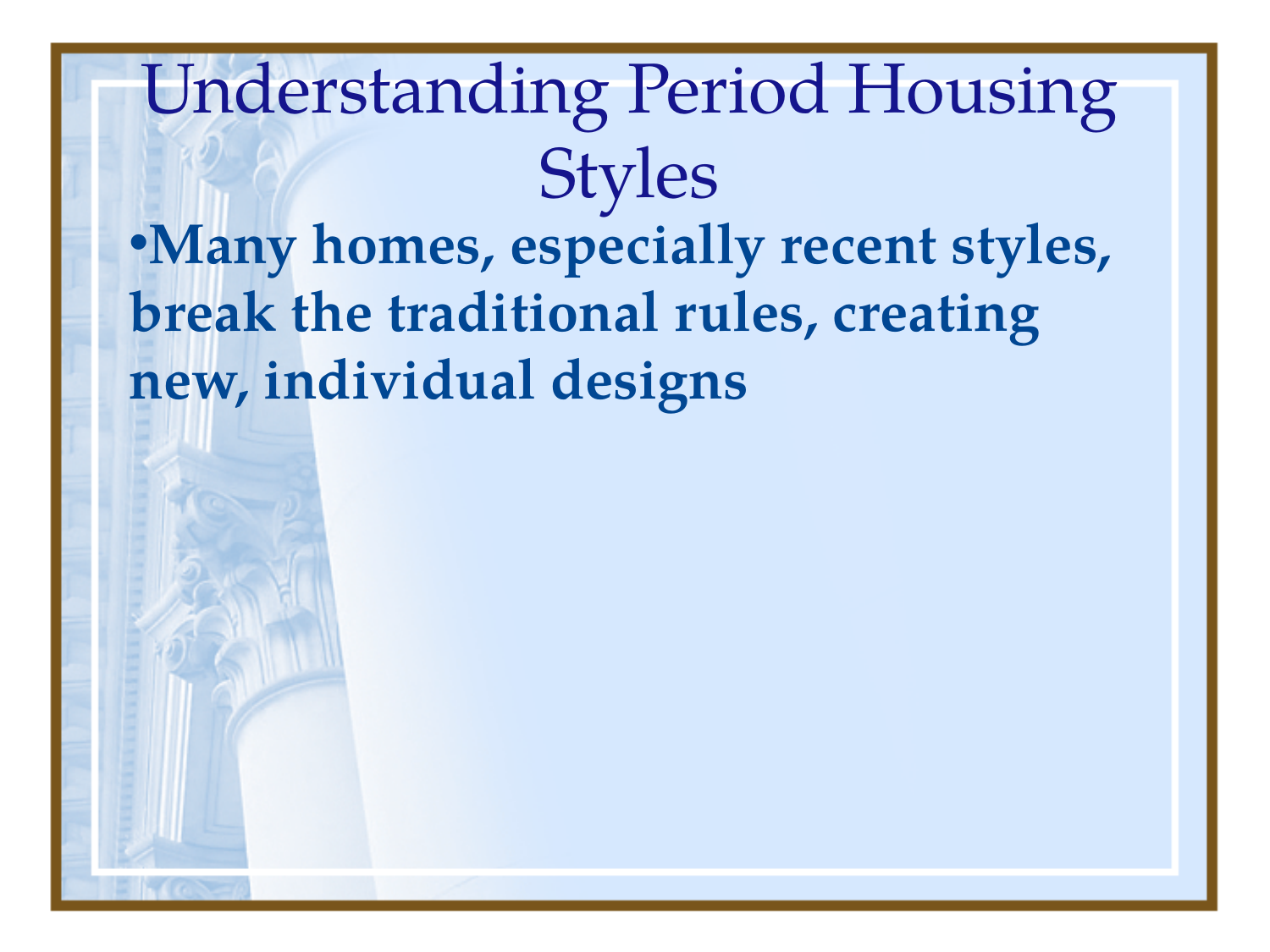

# Understanding Period Housing Styles
Many homes, especially recent styles, break the traditional rules, creating new, individual designs